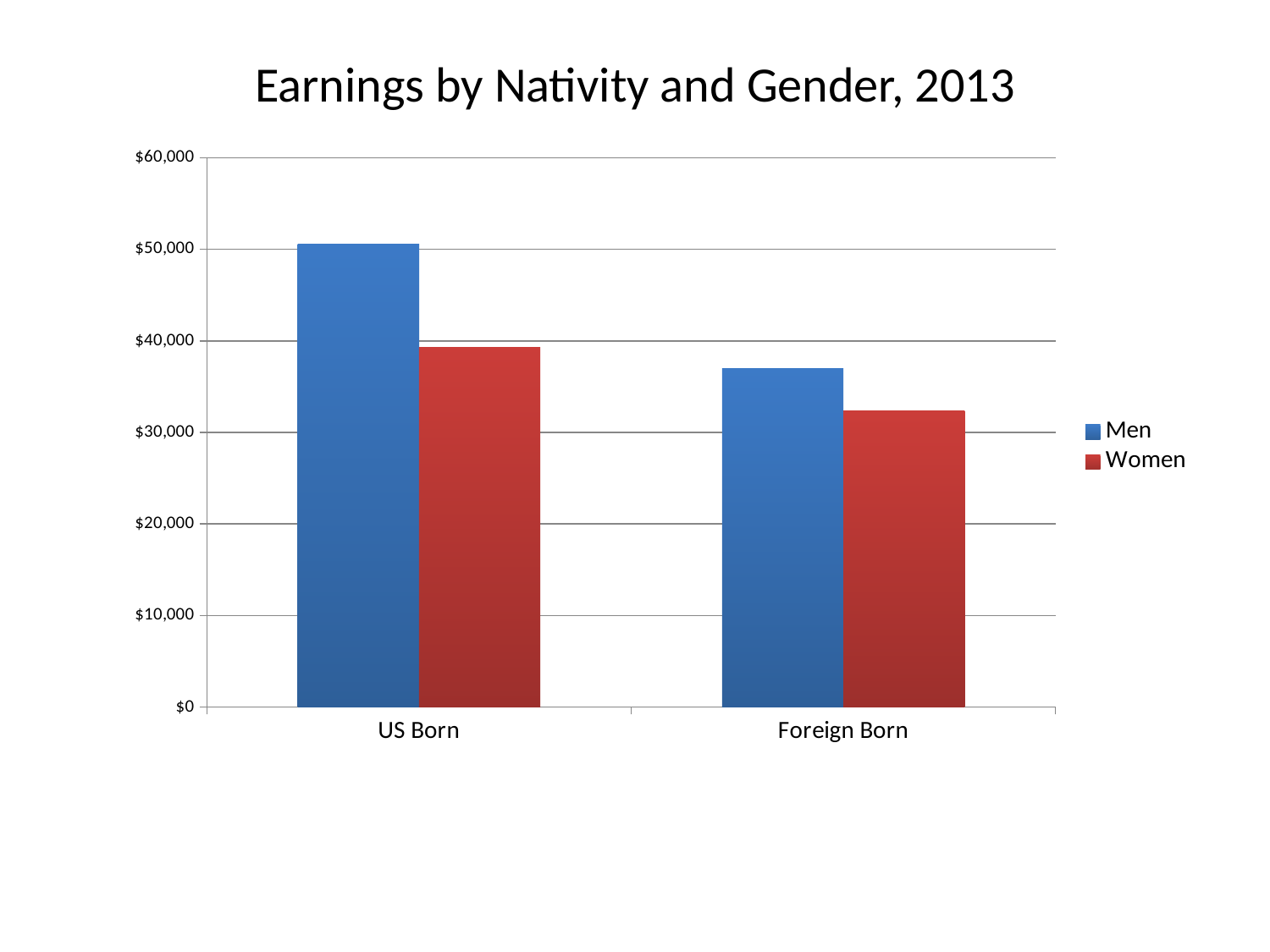

# Earnings by Nativity and Gender, 2013

### Chart

| Category | Men | Women |
|---|---|---|
| US Born | 50534.0 | 39289.0 |
| Foreign Born | 36960.0 | 32357.0 |